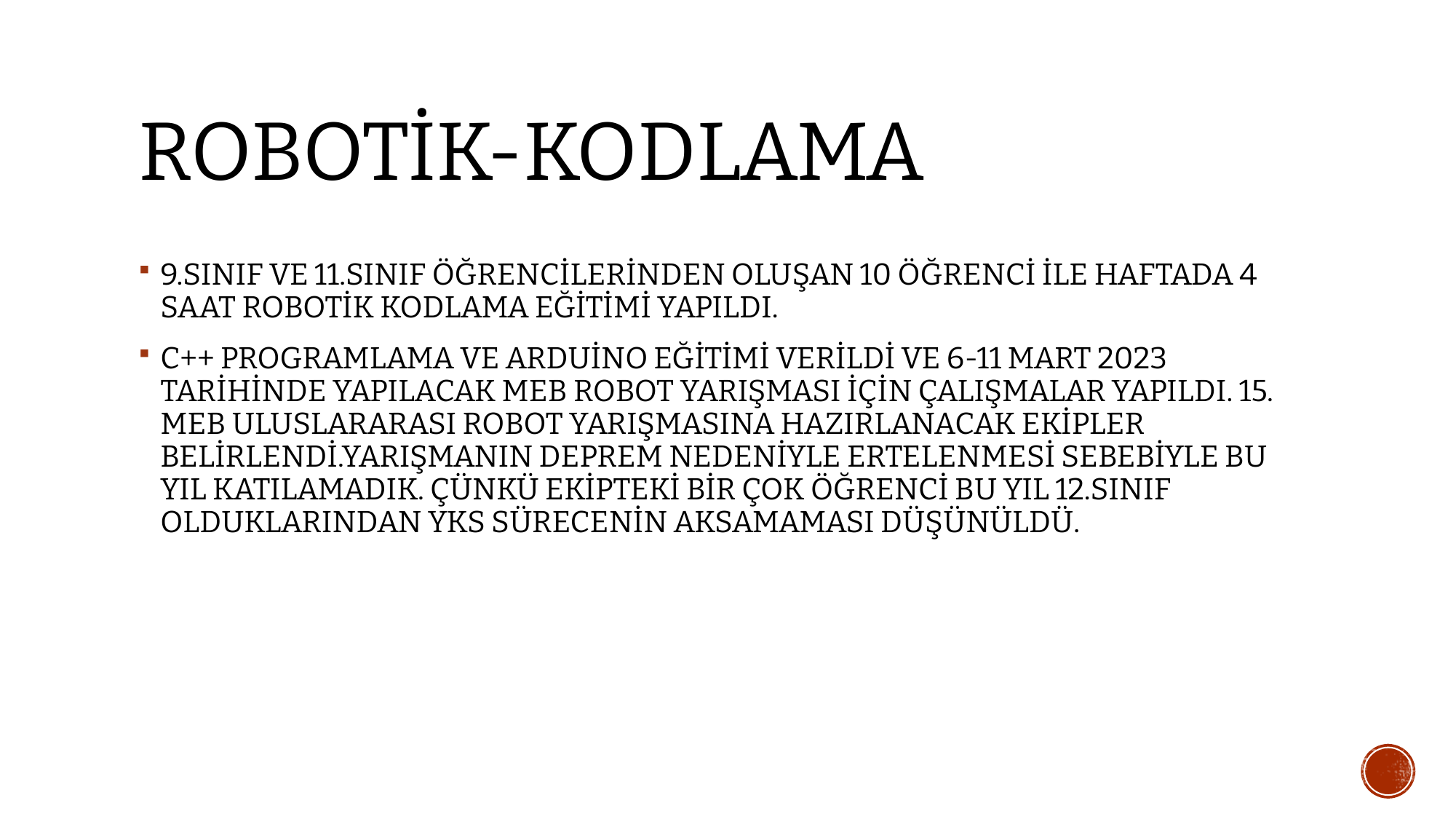

# ROBOTİK-KODLAMA
9.SINIF VE 11.SINIF ÖĞRENCİLERİNDEN OLUŞAN 10 ÖĞRENCİ İLE HAFTADA 4 SAAT ROBOTİK KODLAMA EĞİTİMİ YAPILDI.
C++ PROGRAMLAMA VE ARDUİNO EĞİTİMİ VERİLDİ VE 6-11 MART 2023 TARİHİNDE YAPILACAK MEB ROBOT YARIŞMASI İÇİN ÇALIŞMALAR YAPILDI. 15. MEB ULUSLARARASI ROBOT YARIŞMASINA HAZIRLANACAK EKİPLER BELİRLENDİ.YARIŞMANIN DEPREM NEDENİYLE ERTELENMESİ SEBEBİYLE BU YIL KATILAMADIK. ÇÜNKÜ EKİPTEKİ BİR ÇOK ÖĞRENCİ BU YIL 12.SINIF OLDUKLARINDAN YKS SÜRECENİN AKSAMAMASI DÜŞÜNÜLDÜ.